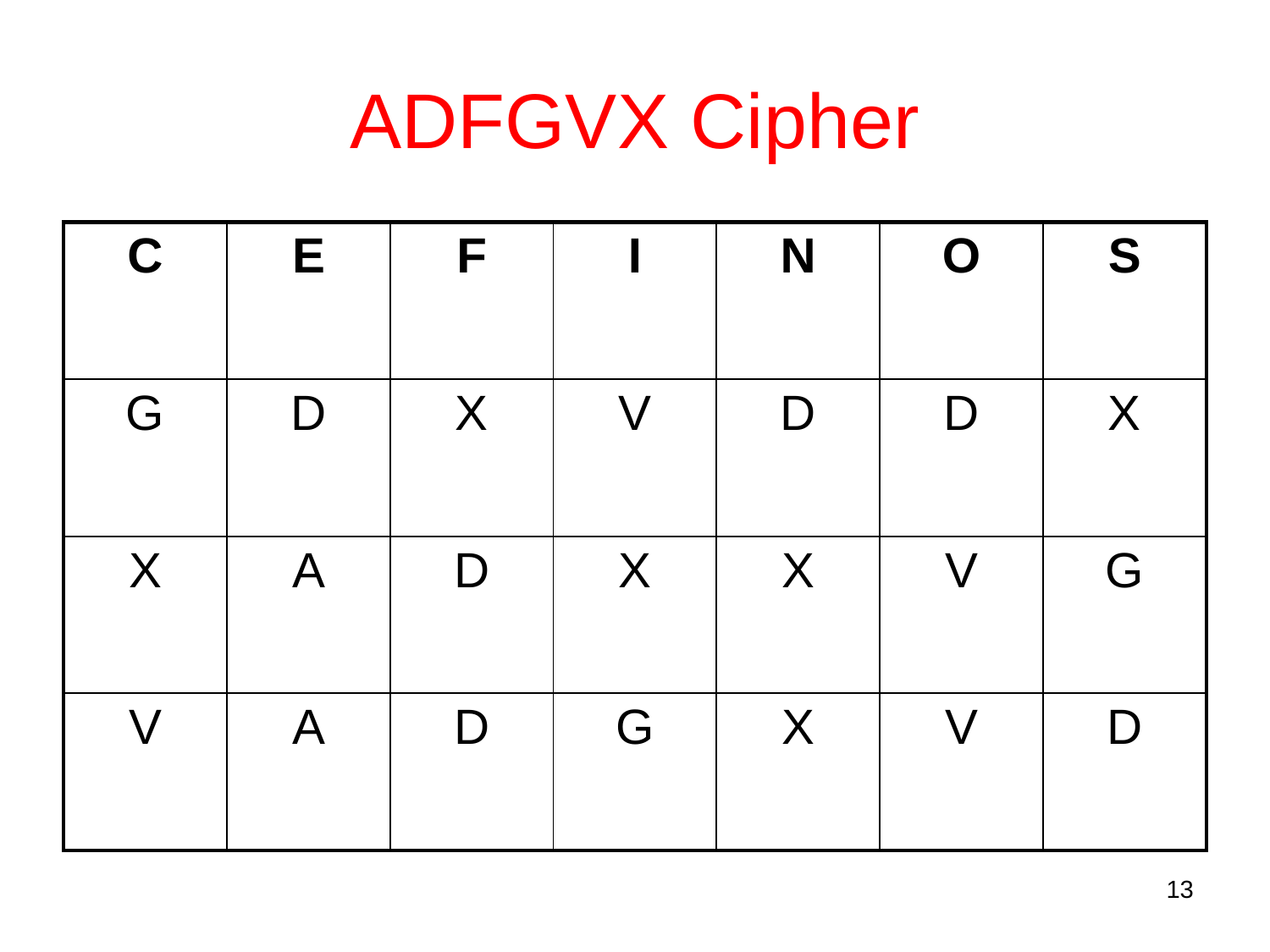

# ADFGVX Cipher
| C | E | F | I | N | O | S |
| --- | --- | --- | --- | --- | --- | --- |
| G | D | X | V | D | D | X |
| X | A | D | X | X | V | G |
| V | A | D | G | X | V | D |
13